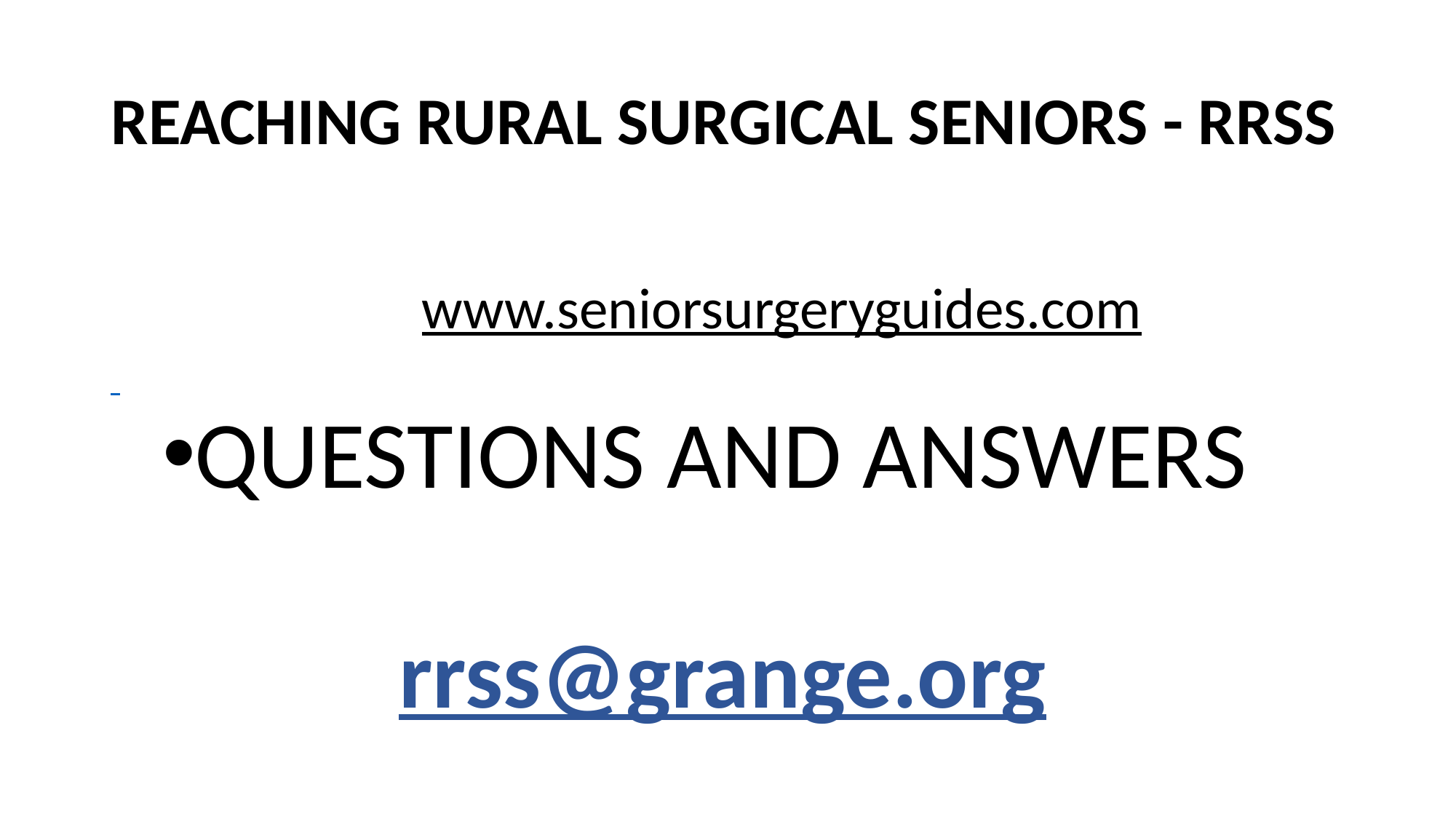

# REACHING RURAL SURGICAL SENIORS - RRSS

www.seniorsurgeryguides.com

QUESTIONS AND ANSWERS

           rrss@grange.org